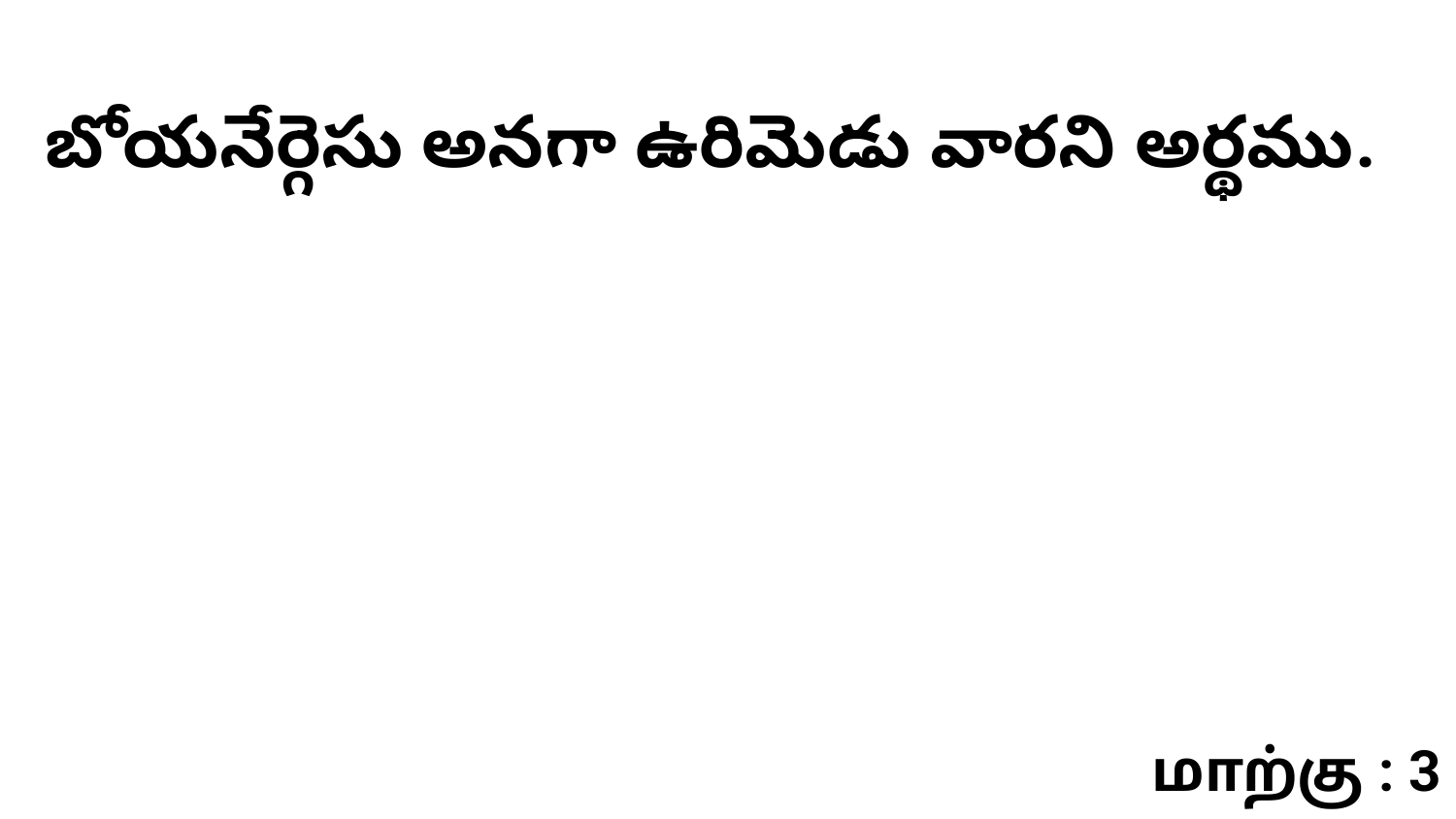

బోయనేర్గెసు అనగా ఉరిమెడు వారని అర్థము.
மாற்கு : 3